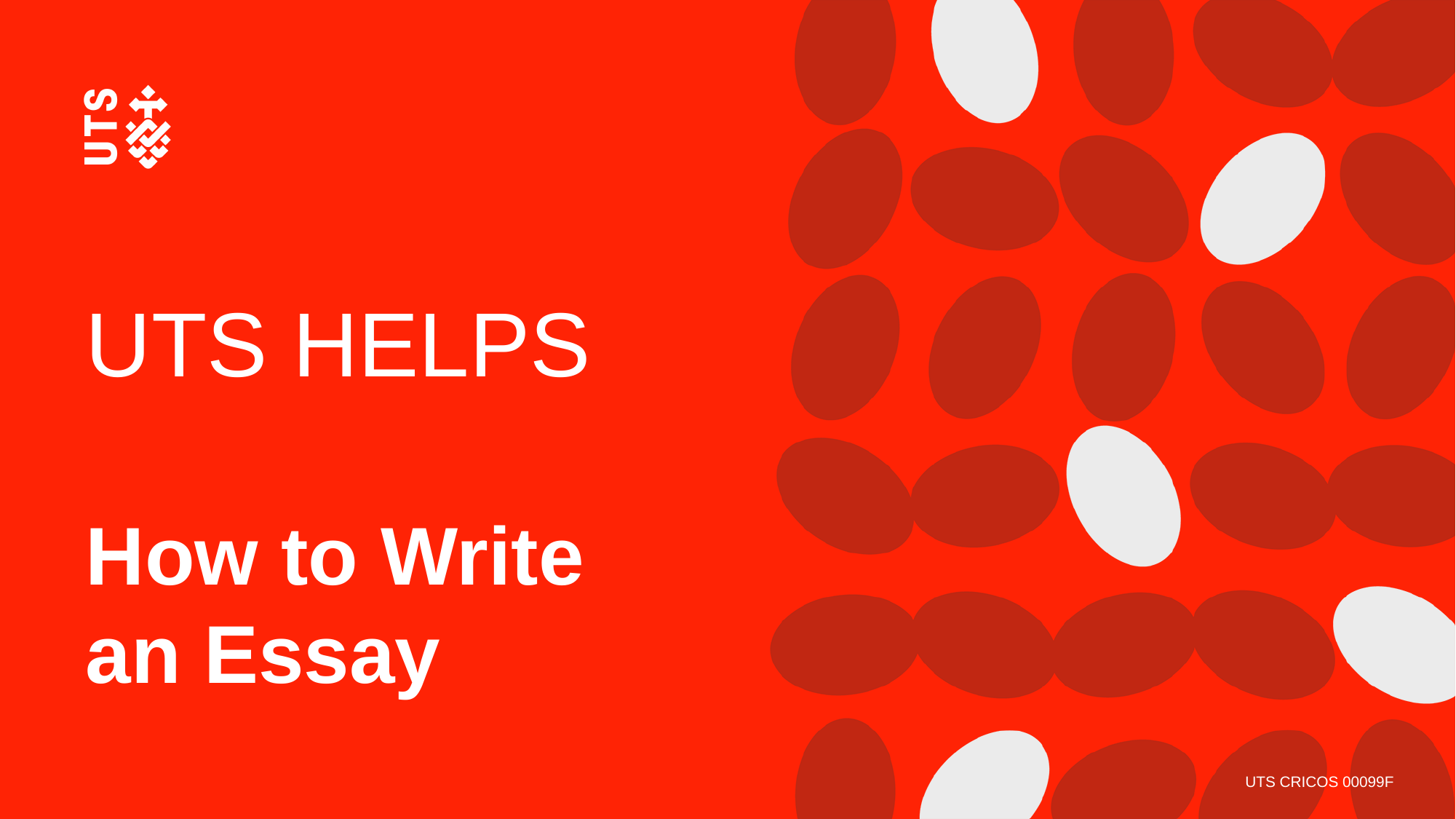

# UTS HELPS
How to Write an Essay